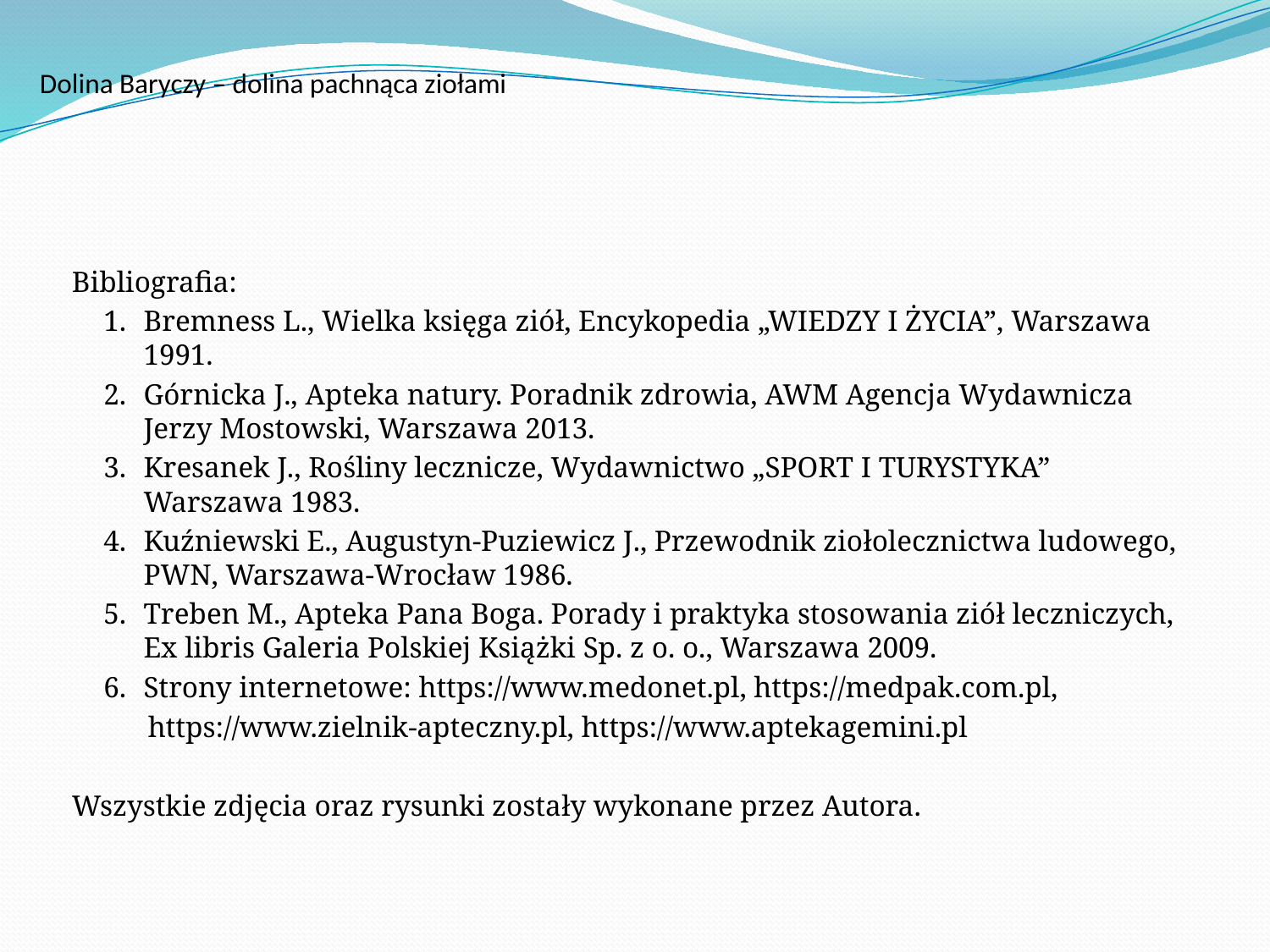

# Dolina Baryczy – dolina pachnąca ziołami
Bibliografia:
Bremness L., Wielka księga ziół, Encykopedia „WIEDZY I ŻYCIA”, Warszawa 1991.
Górnicka J., Apteka natury. Poradnik zdrowia, AWM Agencja Wydawnicza Jerzy Mostowski, Warszawa 2013.
Kresanek J., Rośliny lecznicze, Wydawnictwo „SPORT I TURYSTYKA” Warszawa 1983.
Kuźniewski E., Augustyn-Puziewicz J., Przewodnik ziołolecznictwa ludowego, PWN, Warszawa-Wrocław 1986.
Treben M., Apteka Pana Boga. Porady i praktyka stosowania ziół leczniczych, Ex libris Galeria Polskiej Książki Sp. z o. o., Warszawa 2009.
Strony internetowe: https://www.medonet.pl, https://medpak.com.pl,
      https://www.zielnik-apteczny.pl, https://www.aptekagemini.pl

Wszystkie zdjęcia oraz rysunki zostały wykonane przez Autora.